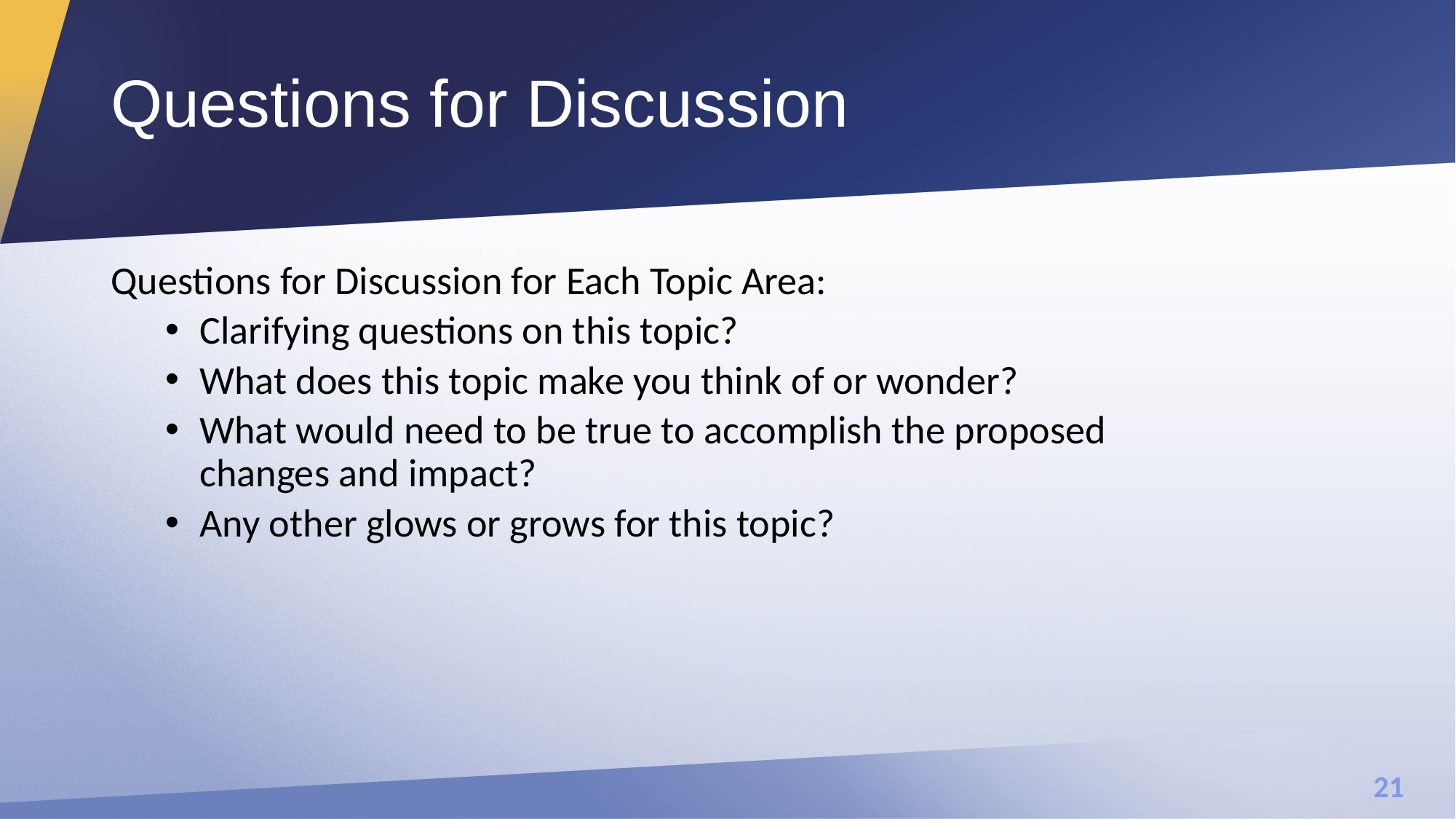

# Questions for Discussion
Questions for Discussion for Each Topic Area:
Clarifying questions on this topic?
What does this topic make you think of or wonder?
What would need to be true to accomplish the proposed changes and impact?
Any other glows or grows for this topic?